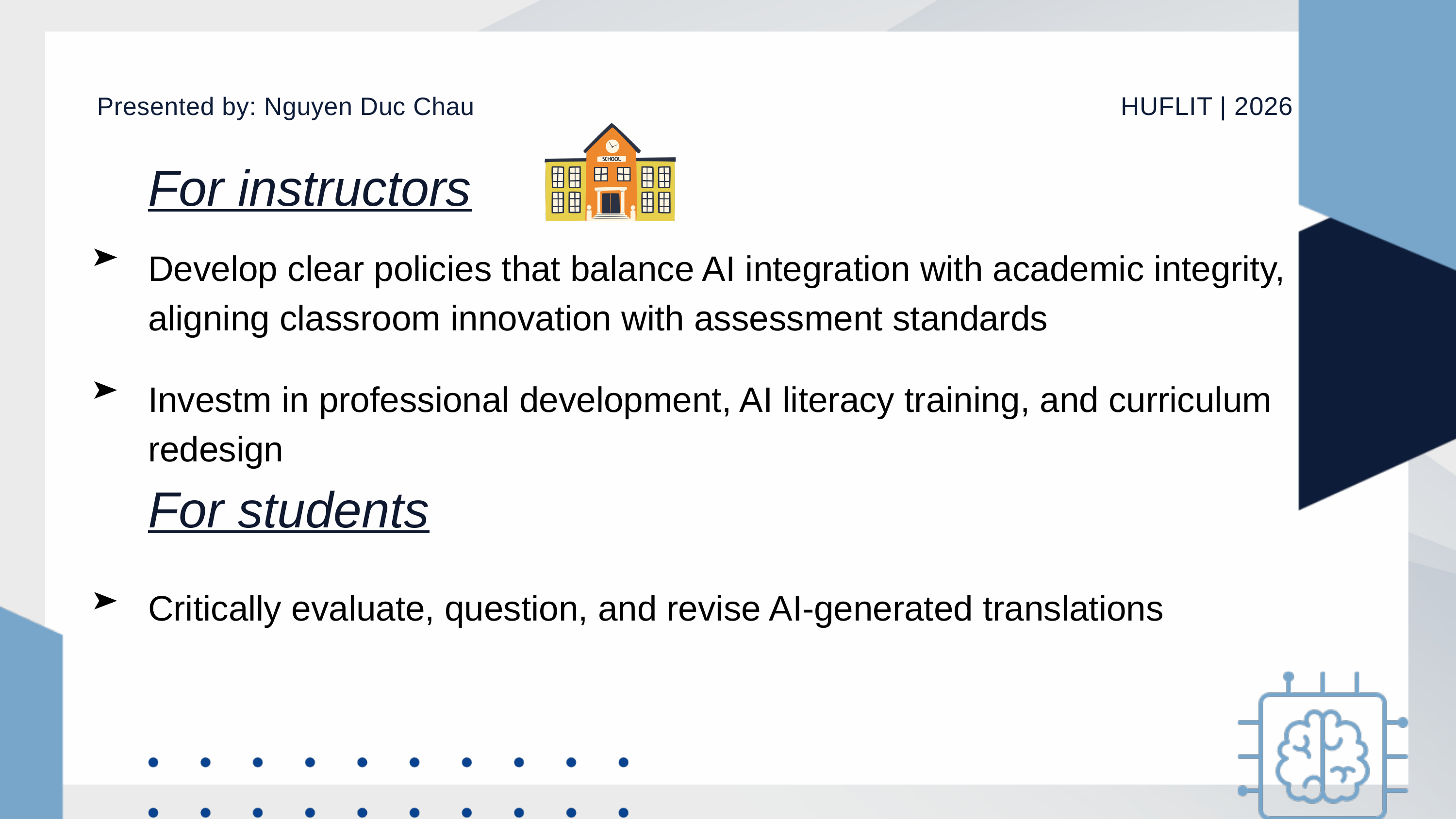

HUFLIT | 2026
Presented by: Nguyen Duc Chau

For instructors
Develop clear policies that balance AI integration with academic integrity, aligning classroom innovation with assessment standards

Investm in professional development, AI literacy training, and curriculum redesign

For students
Critically evaluate, question, and revise AI-generated translations